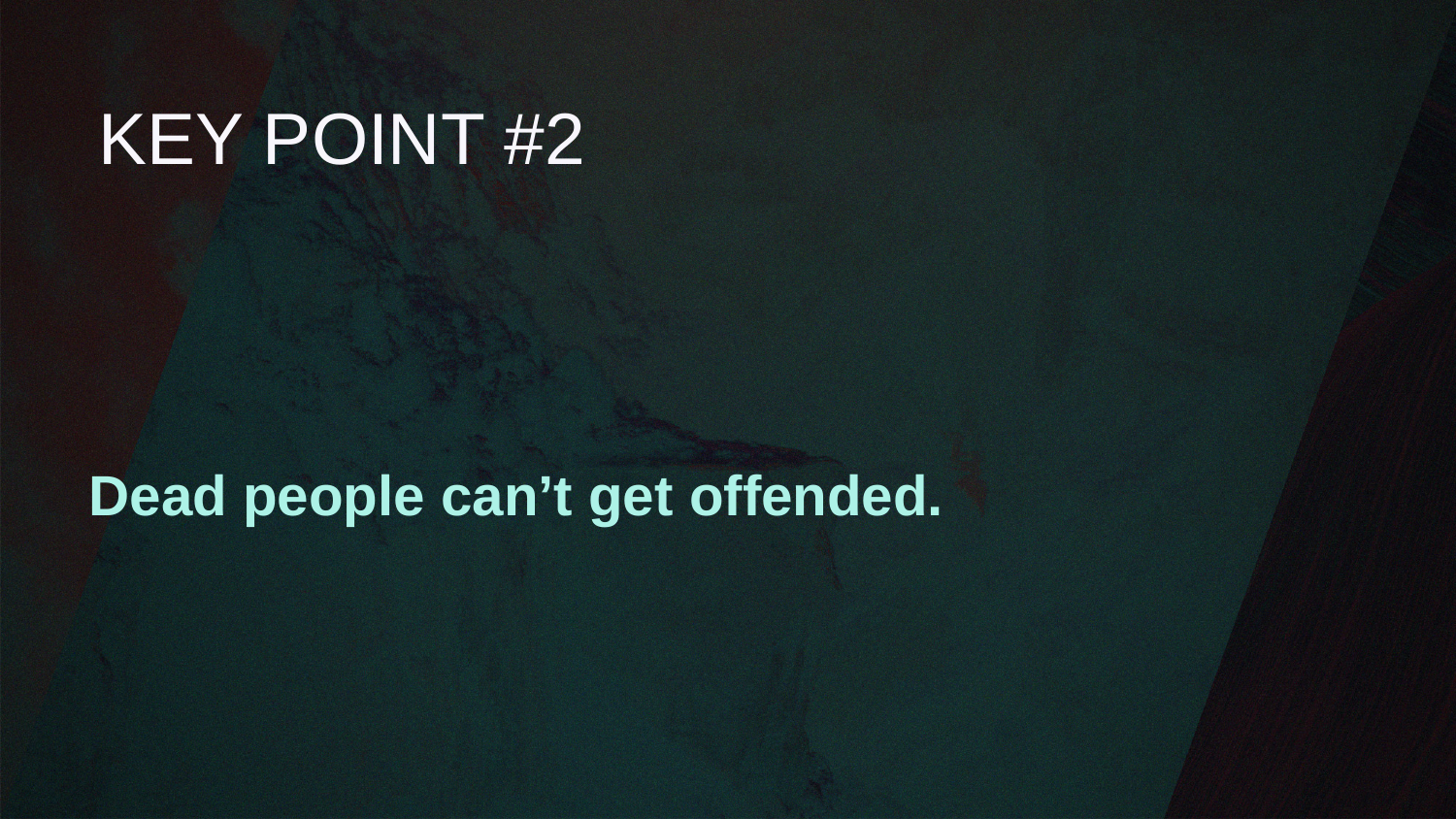

# KEY POINT #2
Dead people can’t get offended.